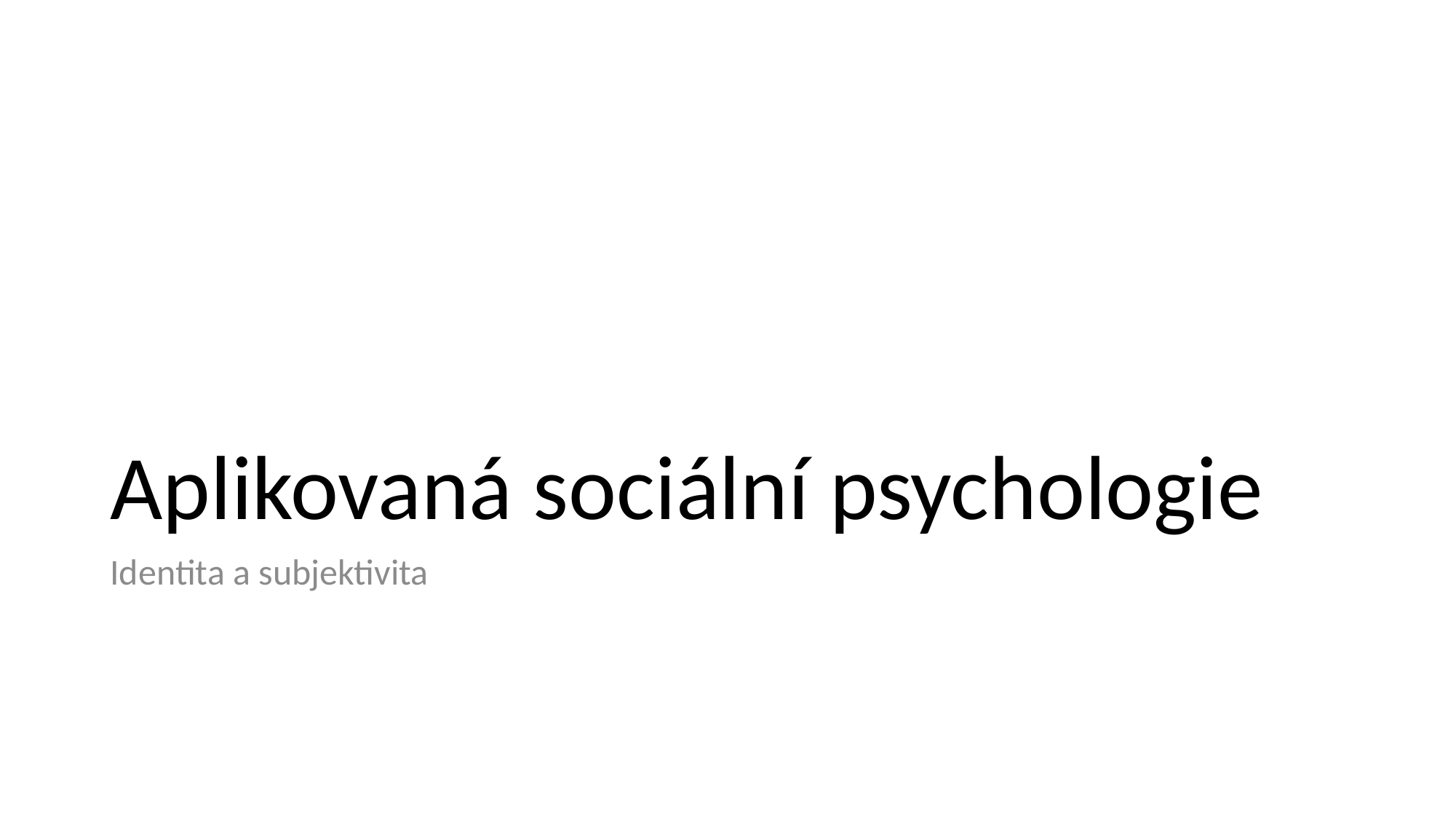

# Aplikovaná sociální psychologie
Identita a subjektivita